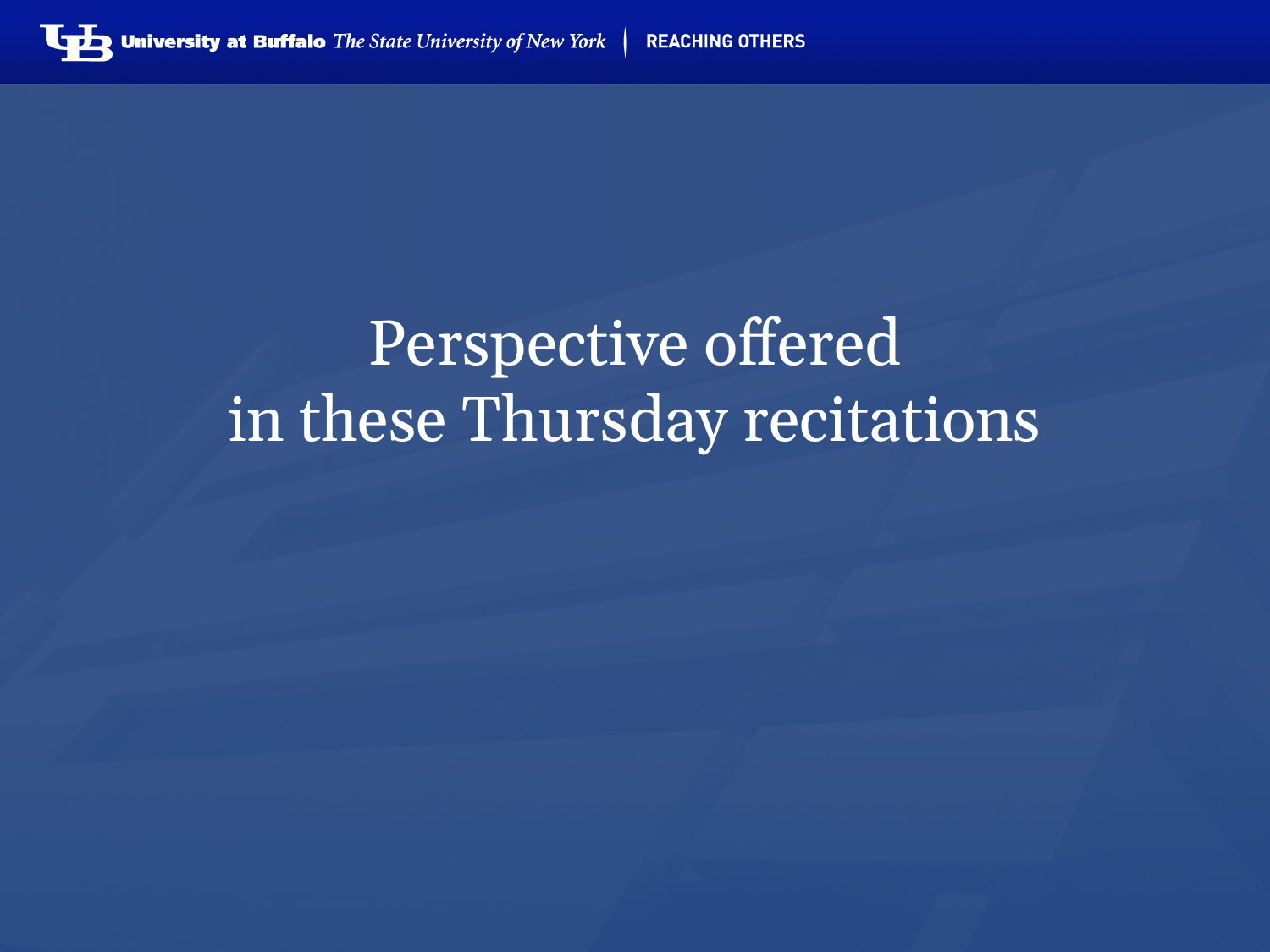

# Perspective offered in these Thursday recitations